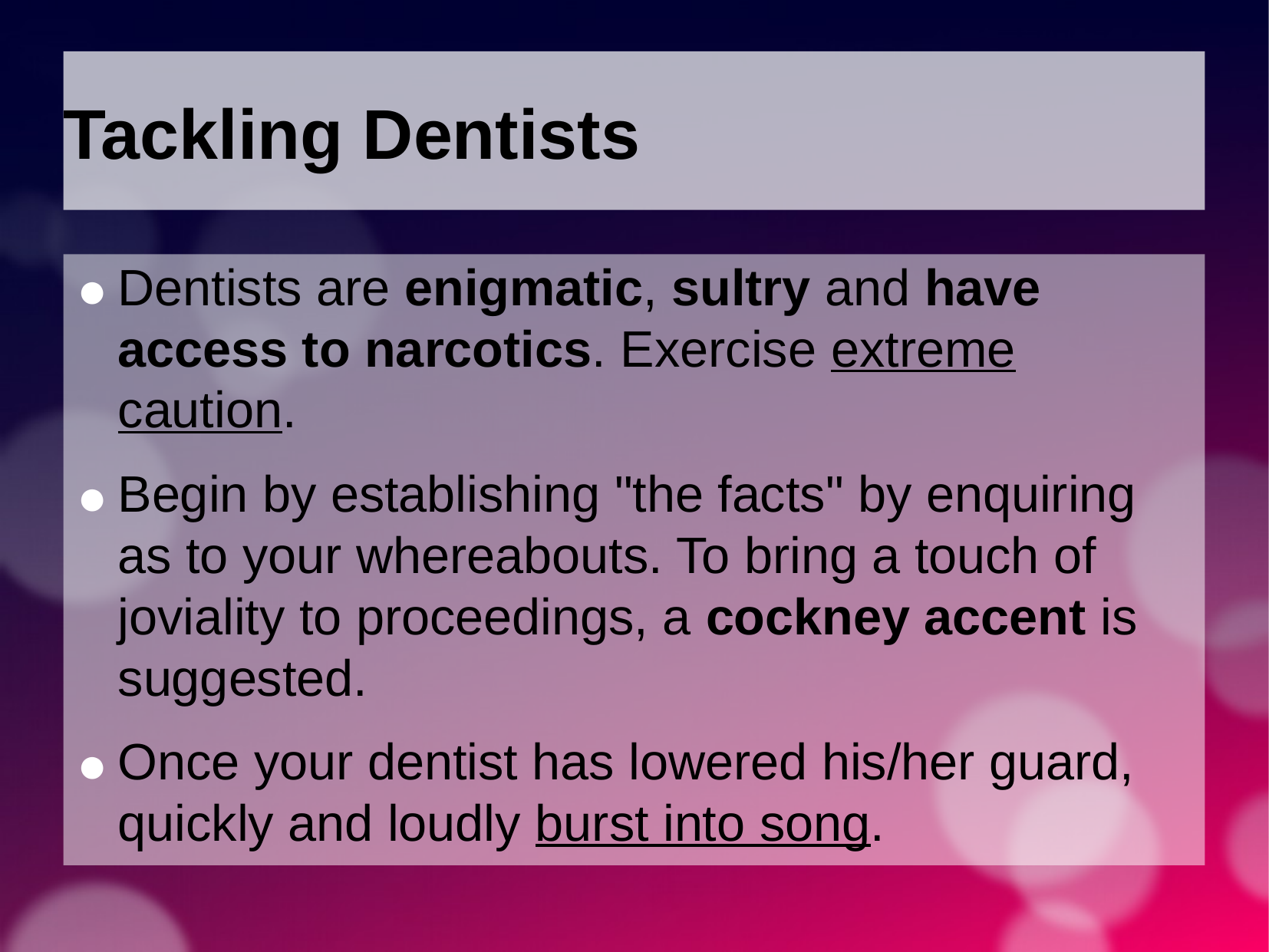

Tackling Dentists
Dentists are enigmatic, sultry and have access to narcotics. Exercise extreme caution.
Begin by establishing "the facts" by enquiring as to your whereabouts. To bring a touch of joviality to proceedings, a cockney accent is suggested.
Once your dentist has lowered his/her guard, quickly and loudly burst into song.